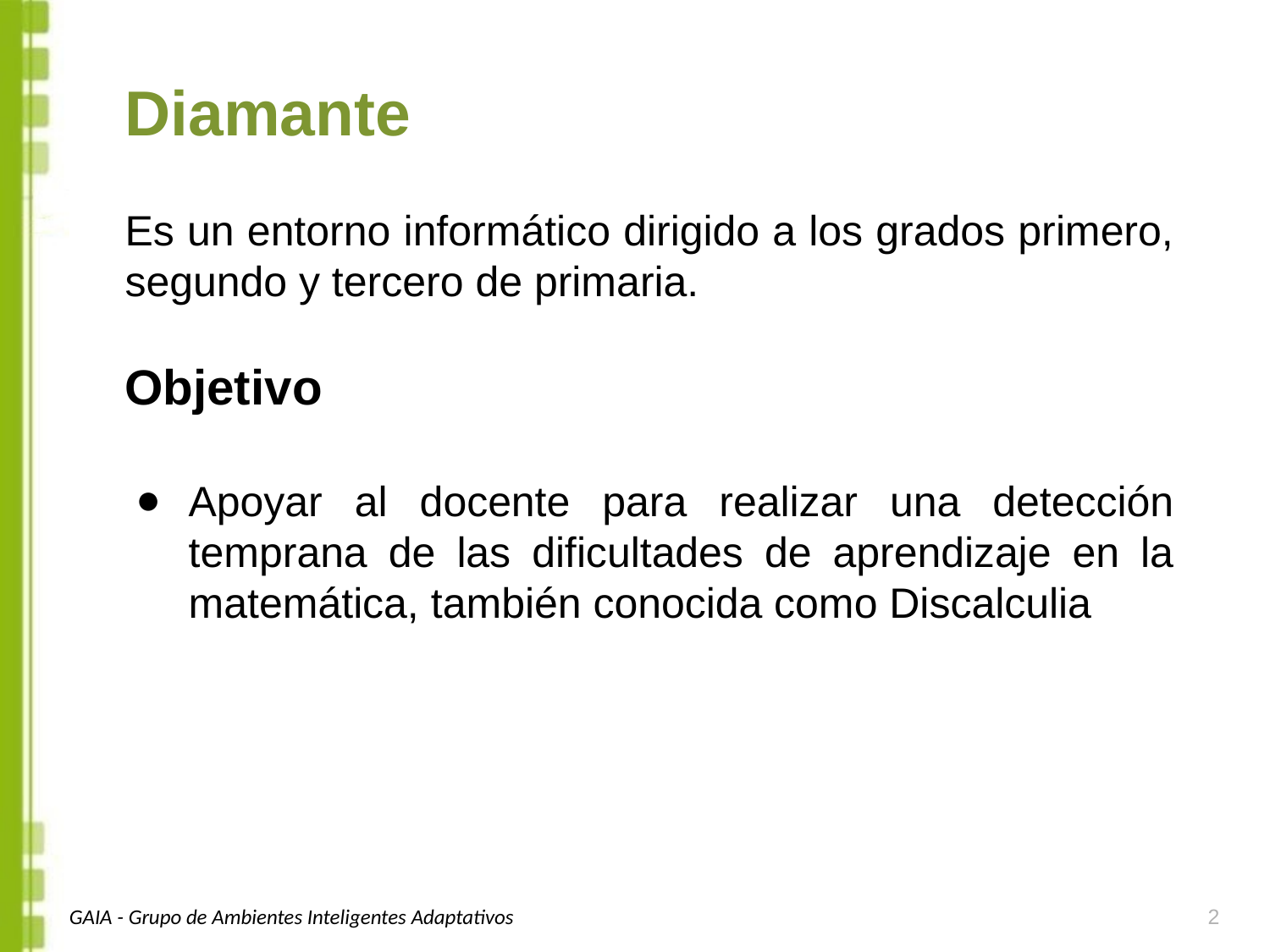

Diamante

Es un entorno informático dirigido a los grados primero, segundo y tercero de primaria.

Objetivo

Apoyar al docente para realizar una detección temprana de las dificultades de aprendizaje en la matemática, también conocida como Discalculia

GAIA - Grupo de Ambientes Inteligentes Adaptativos
2